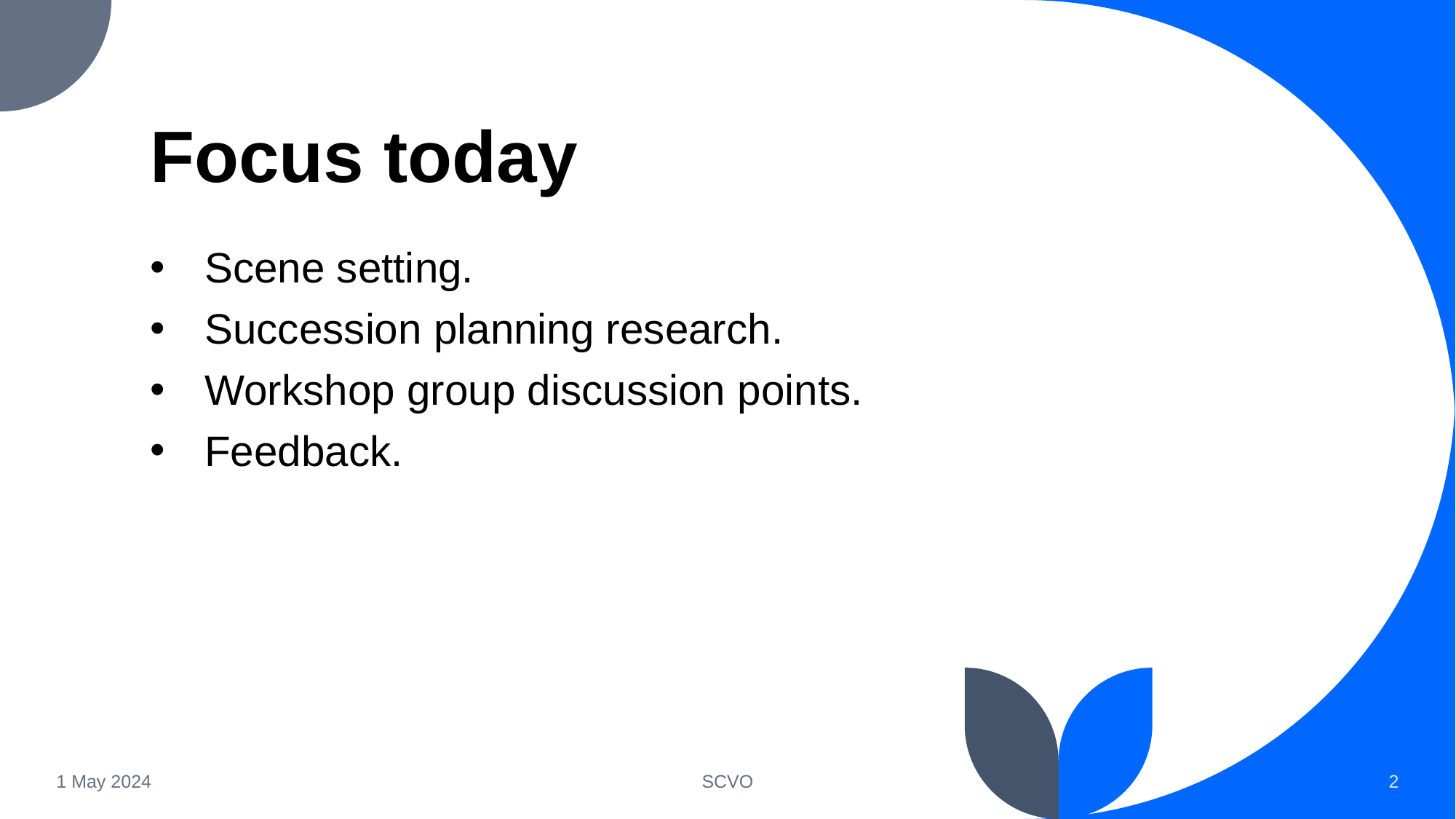

# Focus today
Scene setting.
Succession planning research.
Workshop group discussion points.
Feedback.
1 May 2024
SCVO
2